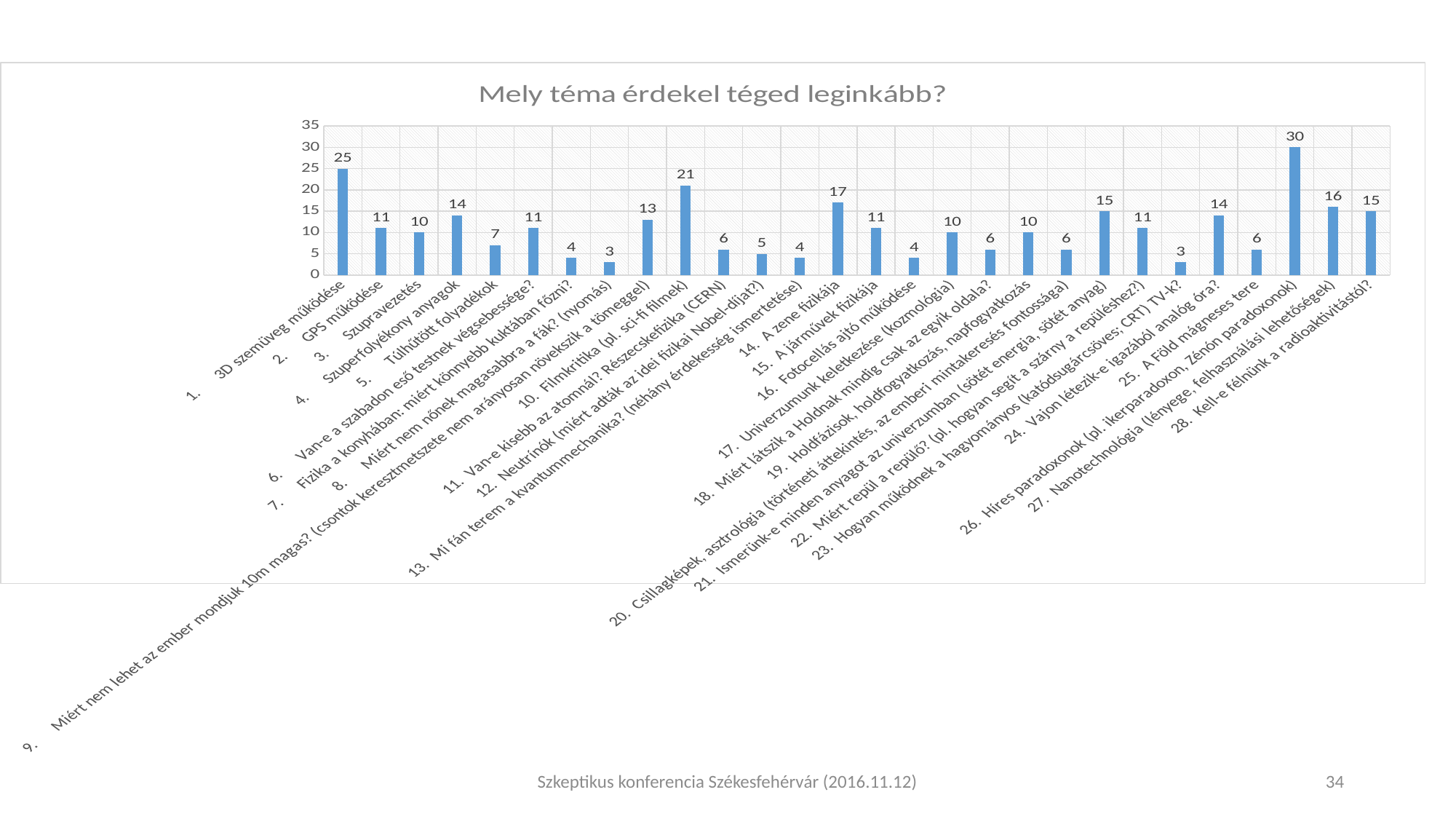

### Chart: Mely téma érdekel téged leginkább?

| Category |  |
|---|---|
| 1.      3D szemüveg működése | 25.0 |
| 2.      GPS működése | 11.0 |
| 3.      Szupravezetés | 10.0 |
| 4.      Szuperfolyékony anyagok | 14.0 |
| 5.      Túlhűtött folyadékok | 7.0 |
| 6.      Van-e a szabadon eső testnek végsebessége? | 11.0 |
| 7.      Fizika a konyhában: miért könnyebb kuktában főzni? | 4.0 |
| 8.      Miért nem nőnek magasabbra a fák? (nyomás) | 3.0 |
| 9.      Miért nem lehet az ember mondjuk 10m magas? (csontok keresztmetszete nem arányosan növekszik a tömeggel) | 13.0 |
| 10.  Filmkritika (pl. sci-fi filmek) | 21.0 |
| 11.  Van-e kisebb az atomnál? Részecskefizika (CERN) | 6.0 |
| 12.  Neutrínók (miért adták az idei fizikai Nobel-díjat?) | 5.0 |
| 13.  Mi fán terem a kvantummechanika? (néhány érdekesség ismertetése) | 4.0 |
| 14.  A zene fizikája | 17.0 |
| 15.  A járművek fizikája | 11.0 |
| 16.  Fotocellás ajtó működése | 4.0 |
| 17.  Univerzumunk keletkezése (kozmológia) | 10.0 |
| 18.  Miért látszik a Holdnak mindig csak az egyik oldala? | 6.0 |
| 19.  Holdfázisok, holdfogyatkozás, napfogyatkozás | 10.0 |
| 20.  Csillagképek, asztrológia (történeti áttekintés, az emberi mintakeresés fontossága) | 6.0 |
| 21.  Ismerünk-e minden anyagot az univerzumban (sötét energia, sötét anyag) | 15.0 |
| 22.  Miért repül a repülő? (pl. hogyan segít a szárny a repüléshez?) | 11.0 |
| 23.  Hogyan működnek a hagyományos (katódsugárcsöves; CRT) TV-k? | 3.0 |
| 24.  Vajon létezik-e igazából analóg óra? | 14.0 |
| 25.  A Föld mágneses tere | 6.0 |
| 26.  Híres paradoxonok (pl. ikerparadoxon, Zénón paradoxonok) | 30.0 |
| 27.  Nanotechnológia (lényege, felhasználási lehetőségek) | 16.0 |
| 28.  Kell-e félnünk a radioaktivitástól? | 15.0 |
Szkeptikus konferencia Székesfehérvár (2016.11.12)
34